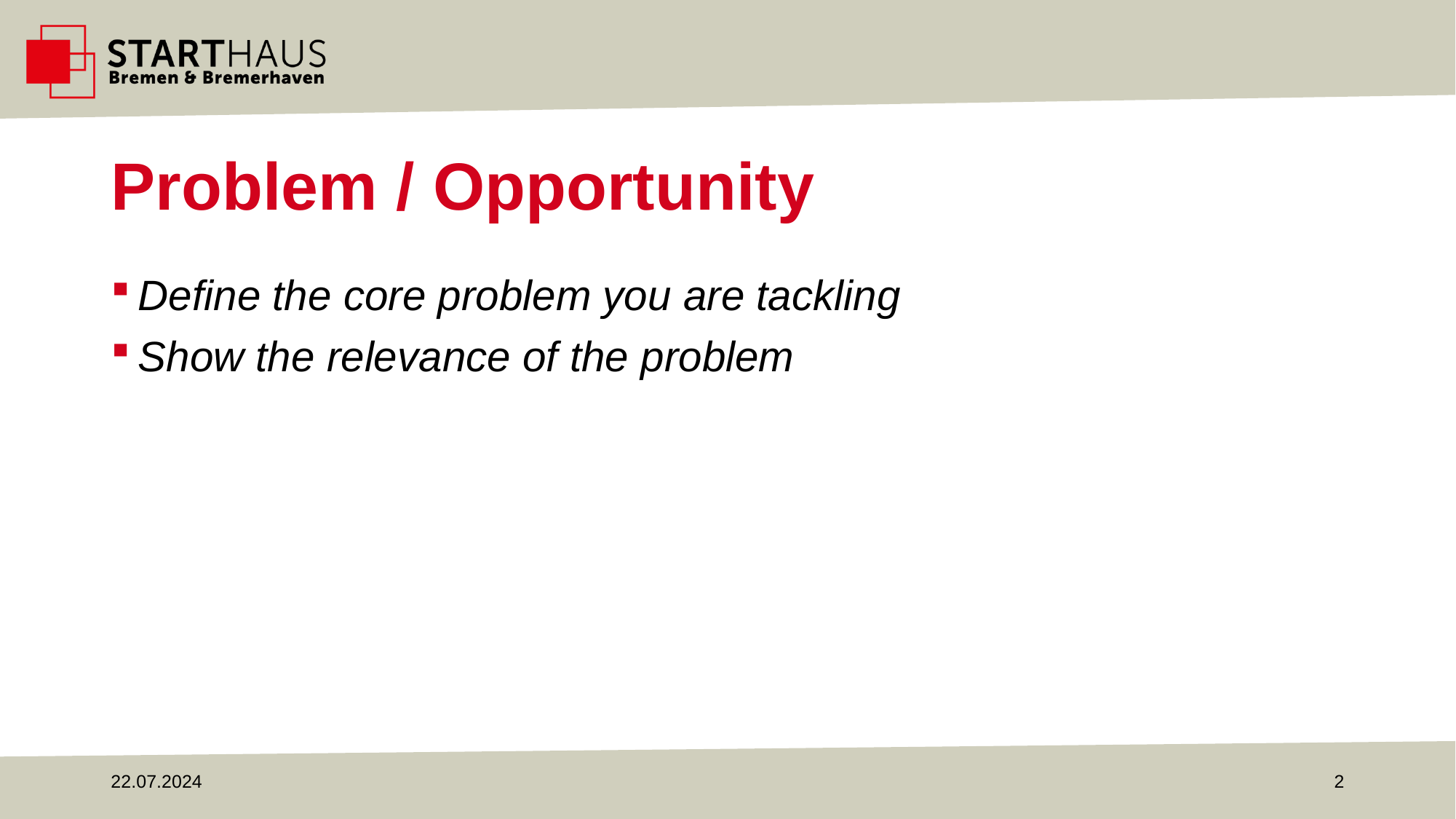

# Problem / Opportunity
Define the core problem you are tackling
Show the relevance of the problem
22.07.2024
2